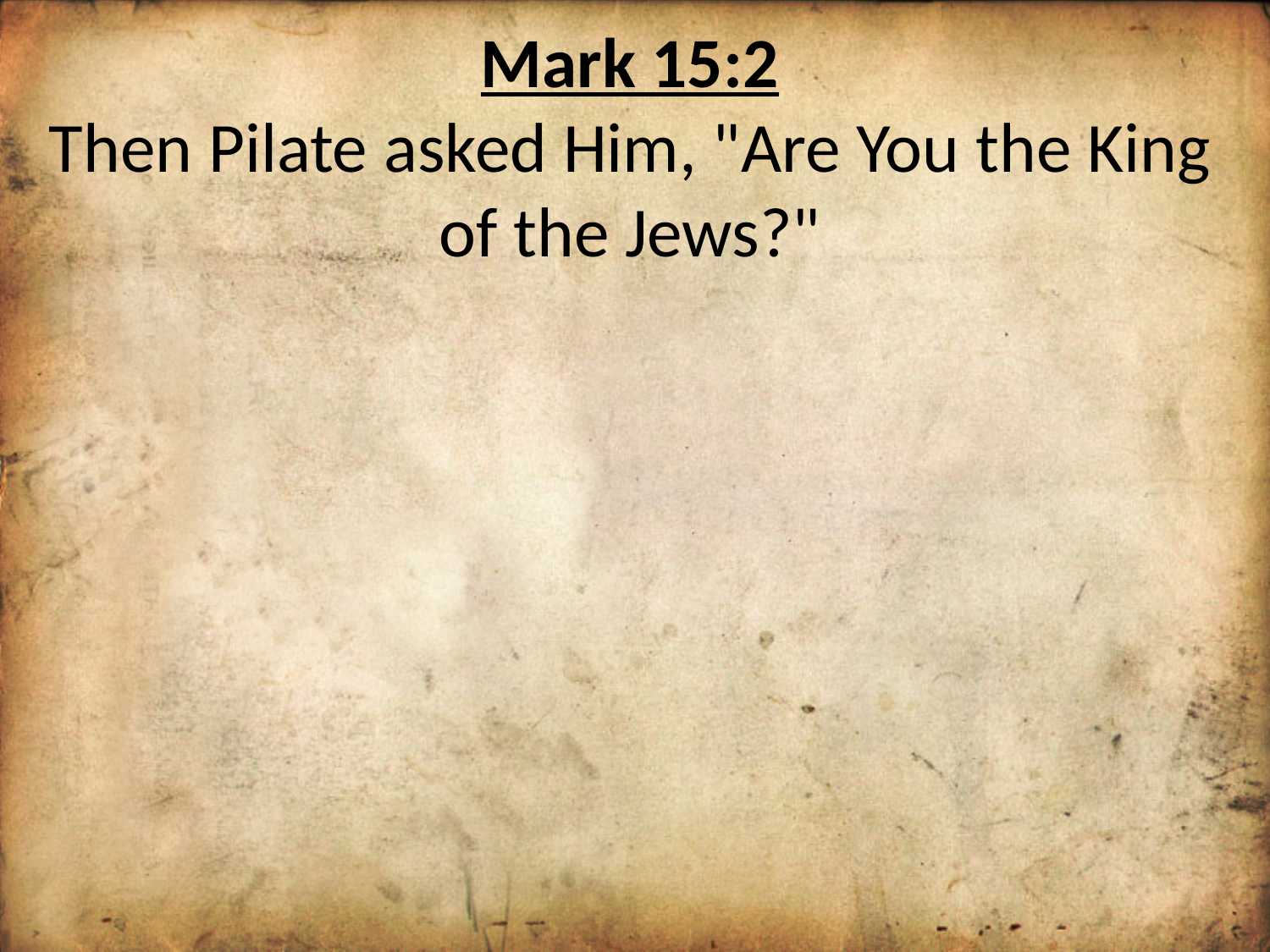

Mark 15:2
Then Pilate asked Him, "Are You the King of the Jews?"